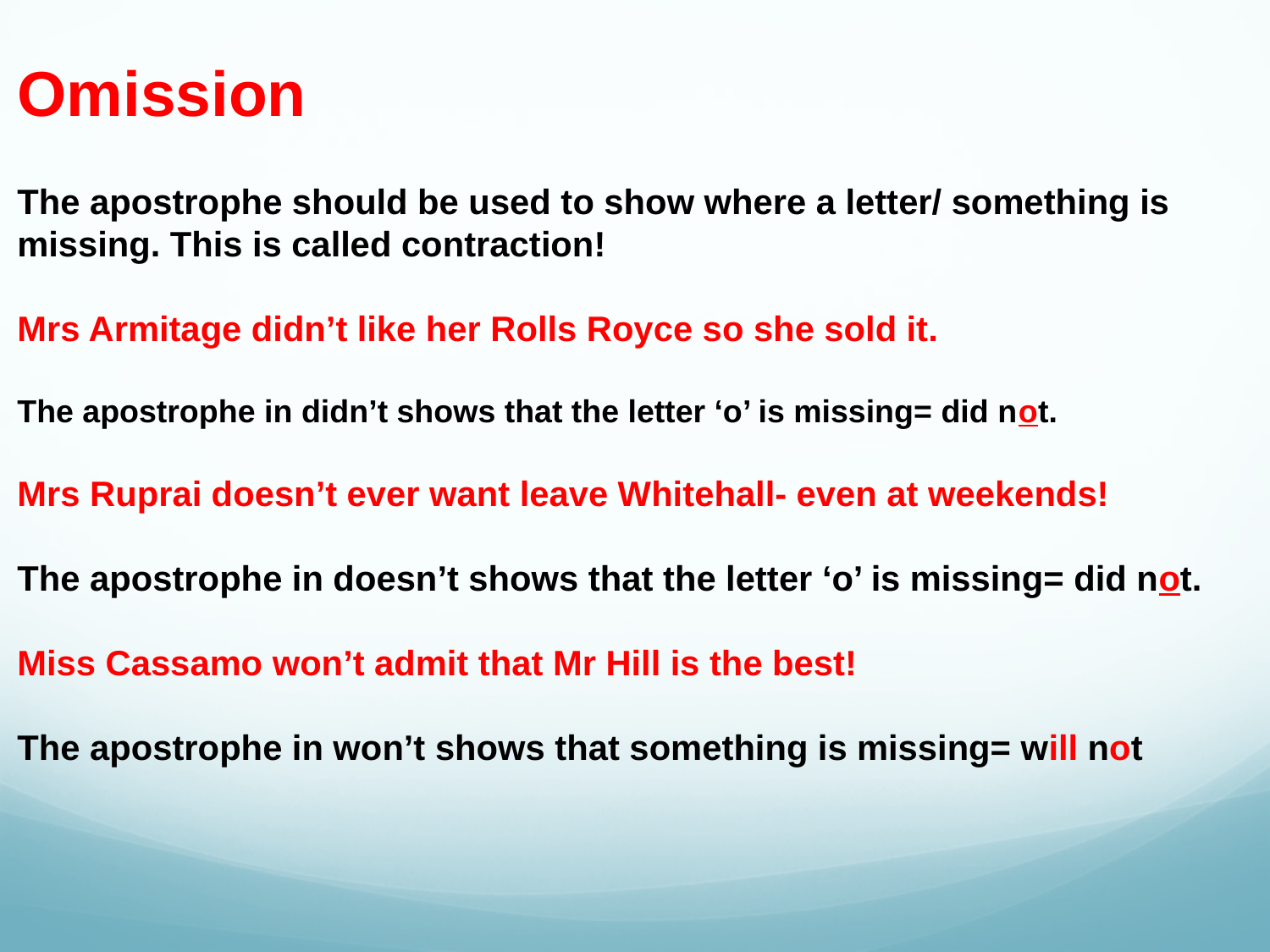

Omission

The apostrophe should be used to show where a letter/ something is missing. This is called contraction!

Mrs Armitage didn’t like her Rolls Royce so she sold it.

The apostrophe in didn’t shows that the letter ‘o’ is missing= did not.

Mrs Ruprai doesn’t ever want leave Whitehall- even at weekends!

The apostrophe in doesn’t shows that the letter ‘o’ is missing= did not.

Miss Cassamo won’t admit that Mr Hill is the best!

The apostrophe in won’t shows that something is missing= will not